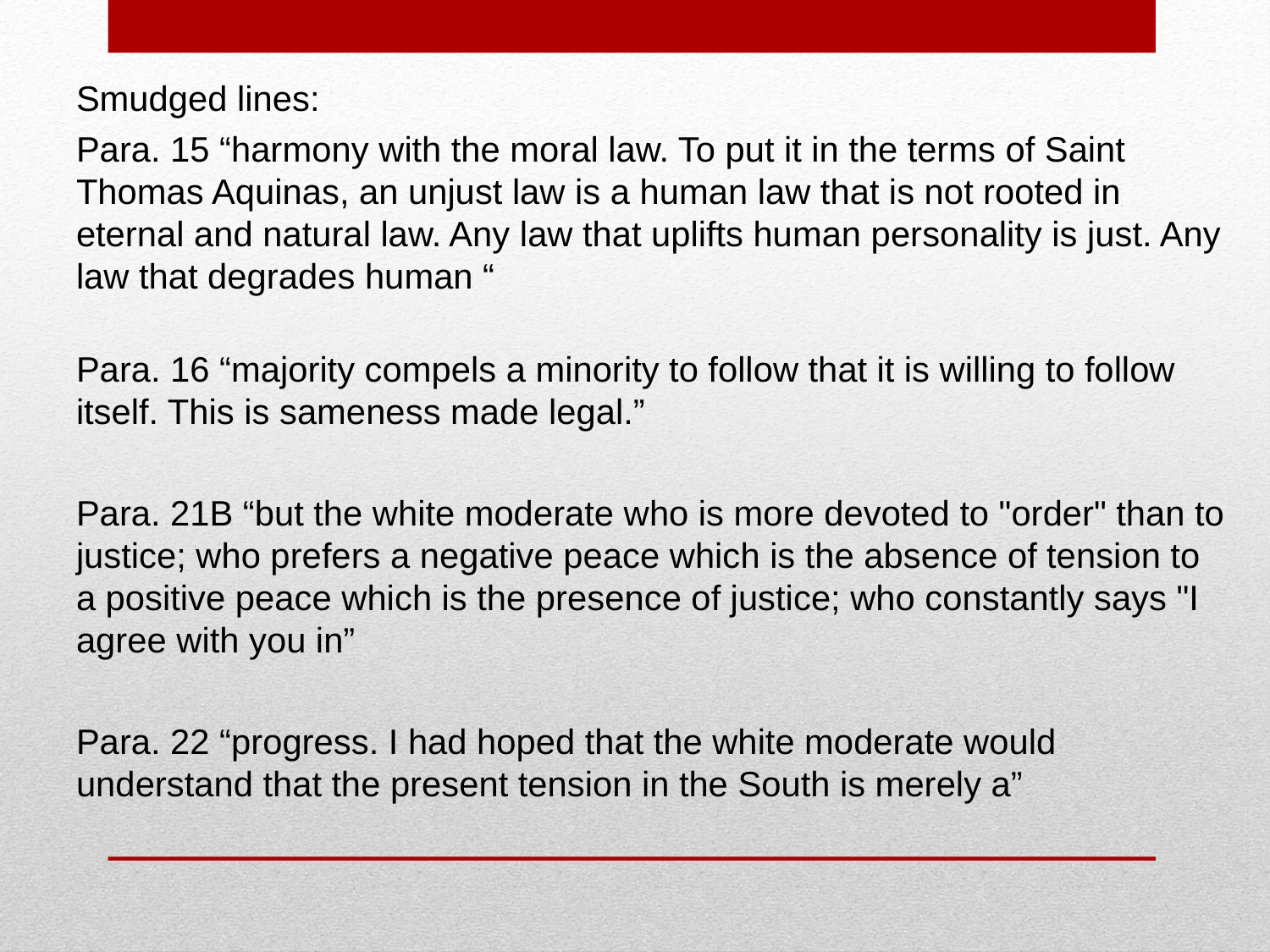

Smudged lines:
Para. 15 “harmony with the moral law. To put it in the terms of Saint Thomas Aquinas, an unjust law is a human law that is not rooted in eternal and natural law. Any law that uplifts human personality is just. Any law that degrades human “
Para. 16 “majority compels a minority to follow that it is willing to follow itself. This is sameness made legal.”

Para. 21B “but the white moderate who is more devoted to "order" than to justice; who prefers a negative peace which is the absence of tension to a positive peace which is the presence of justice; who constantly says "I agree with you in”

Para. 22 “progress. I had hoped that the white moderate would understand that the present tension in the South is merely a”